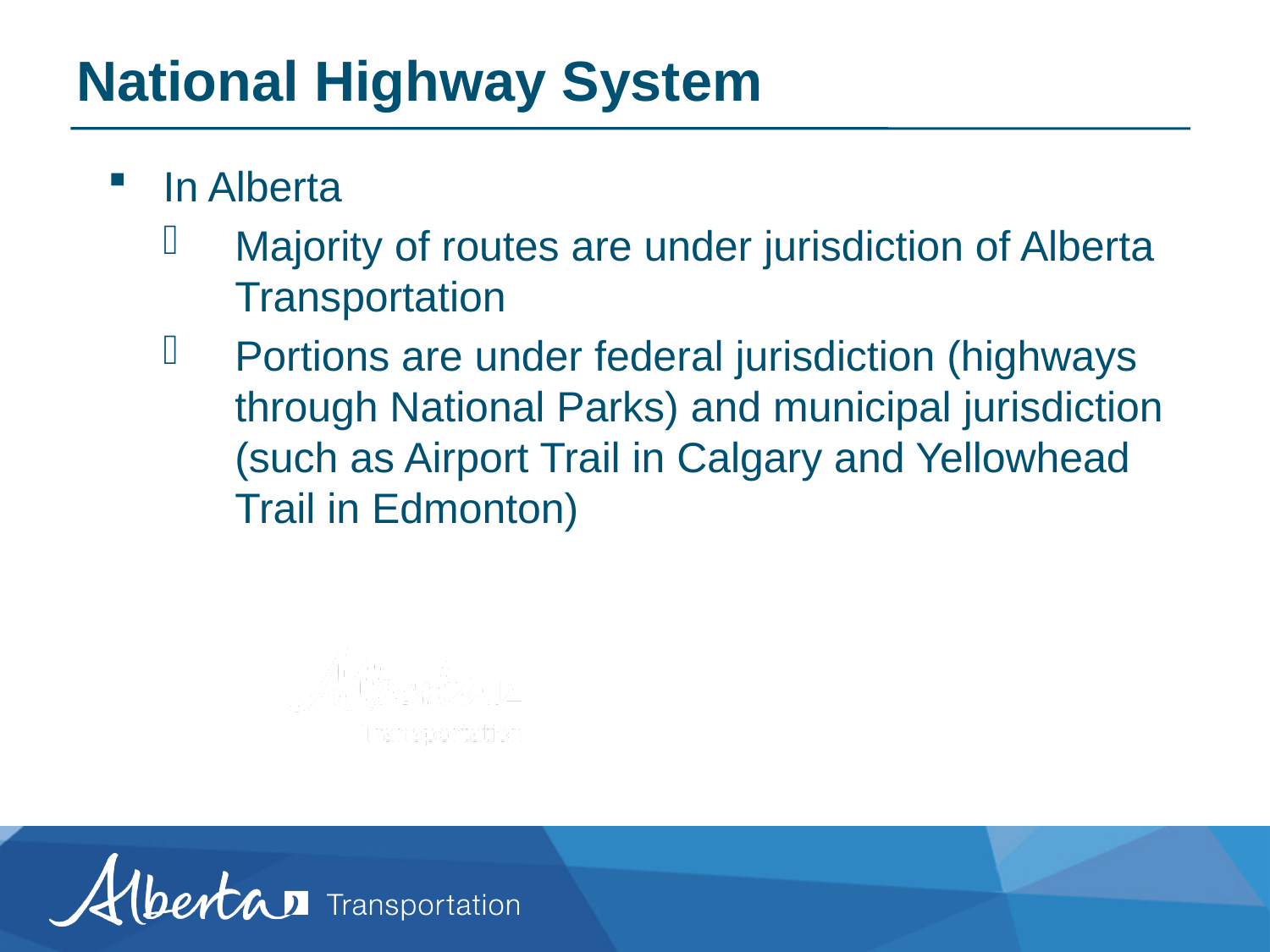

# National Highway System

In Alberta
Majority of routes are under jurisdiction of Alberta Transportation
Portions are under federal jurisdiction (highways through National Parks) and municipal jurisdiction (such as Airport Trail in Calgary and Yellowhead Trail in Edmonton)